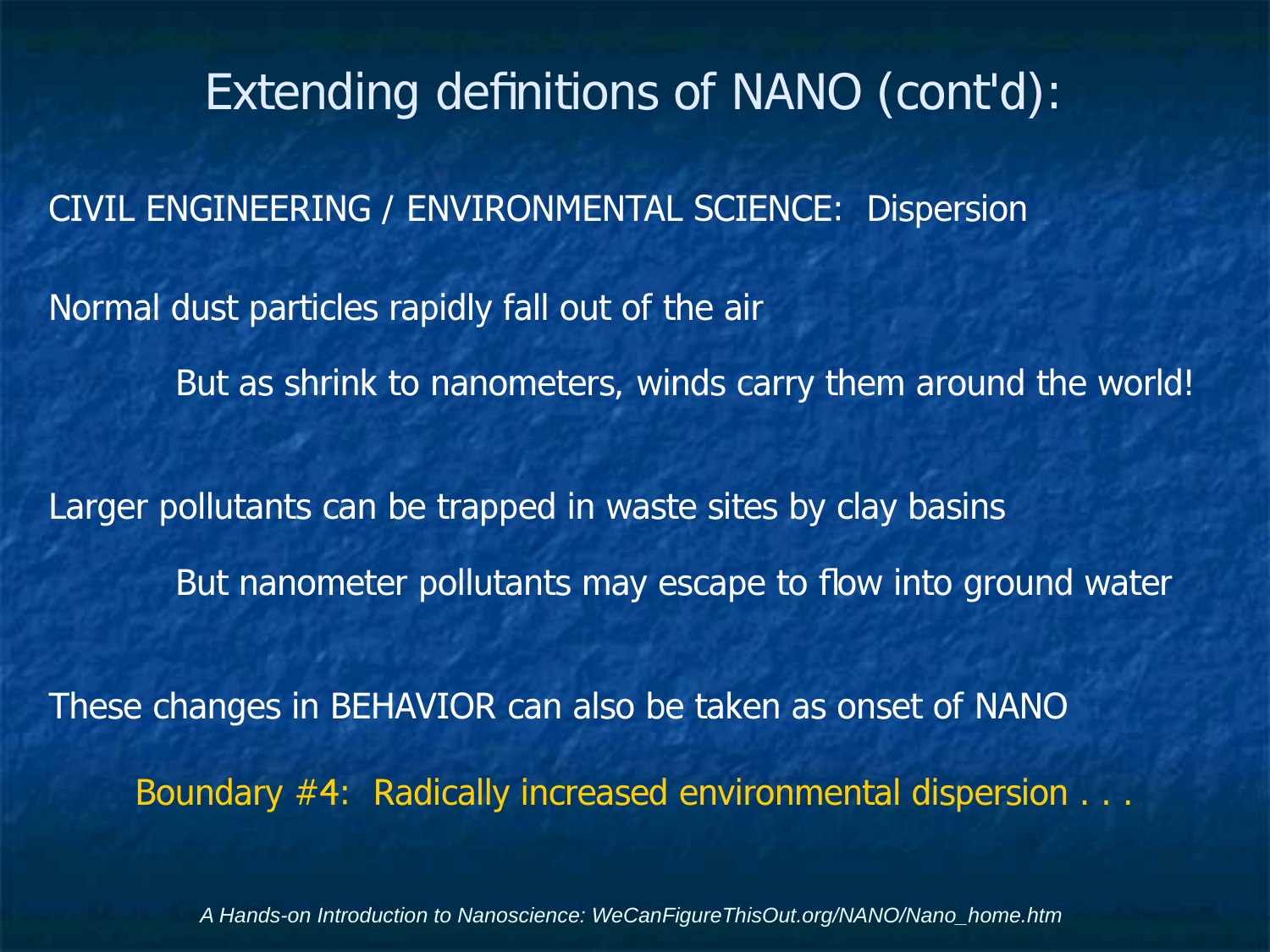

# Extending definitions of NANO (cont'd):
CIVIL ENGINEERING / ENVIRONMENTAL SCIENCE:  Dispersion

Normal dust particles rapidly fall out of the air

	But as shrink to nanometers, winds carry them around the world!

Larger pollutants can be trapped in waste sites by clay basins

	But nanometer pollutants may escape to flow into ground water

These changes in BEHAVIOR can also be taken as onset of NANO

Boundary #4:  Radically increased environmental dispersion . . .
A Hands-on Introduction to Nanoscience: WeCanFigureThisOut.org/NANO/Nano_home.htm